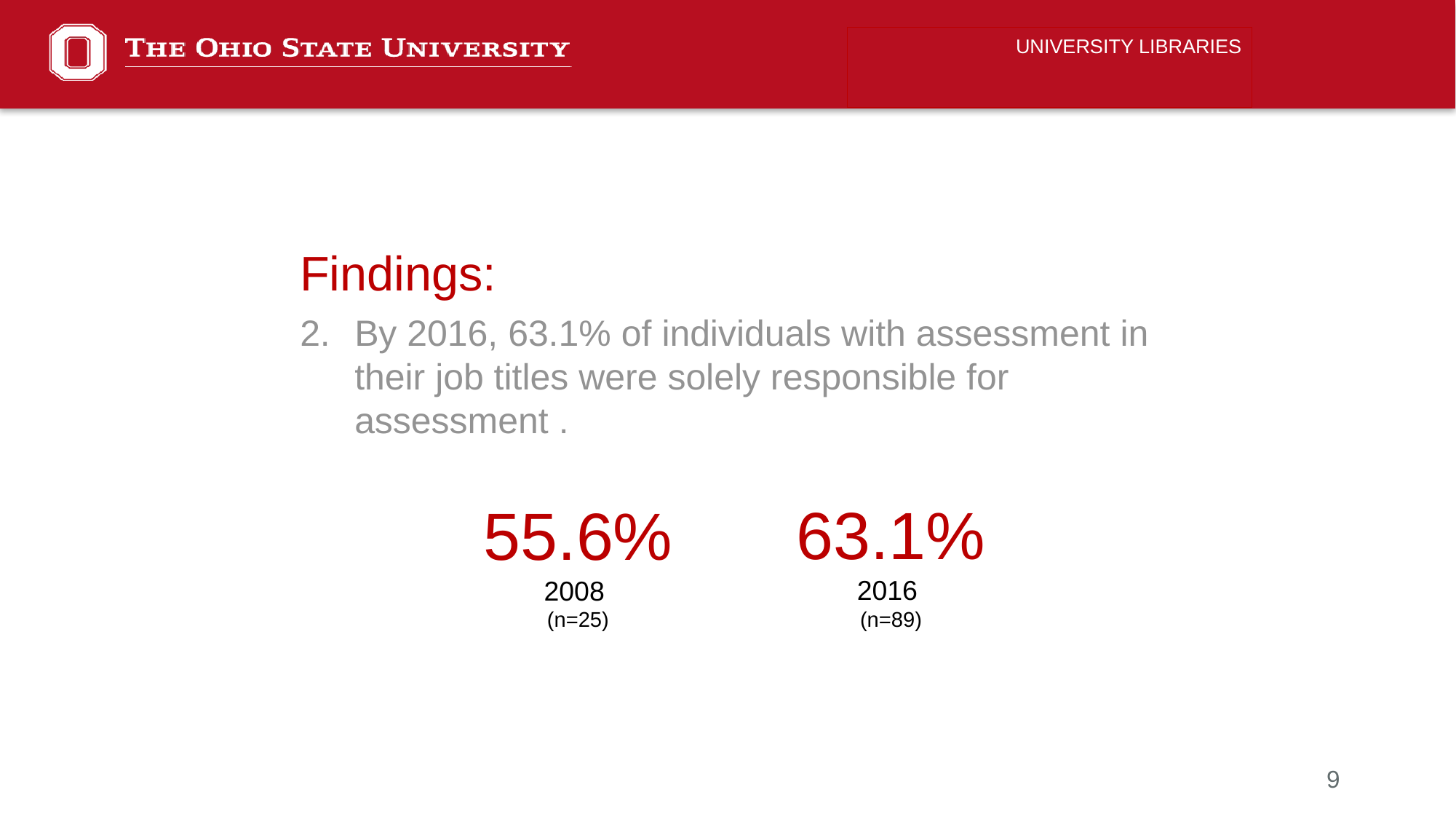

UNIVERSITY LIBRARIES
Findings:
By 2016, 63.1% of individuals with assessment in their job titles were solely responsible for assessment .

63.1%
2016
(n=89)
55.6%
2008
(n=25)